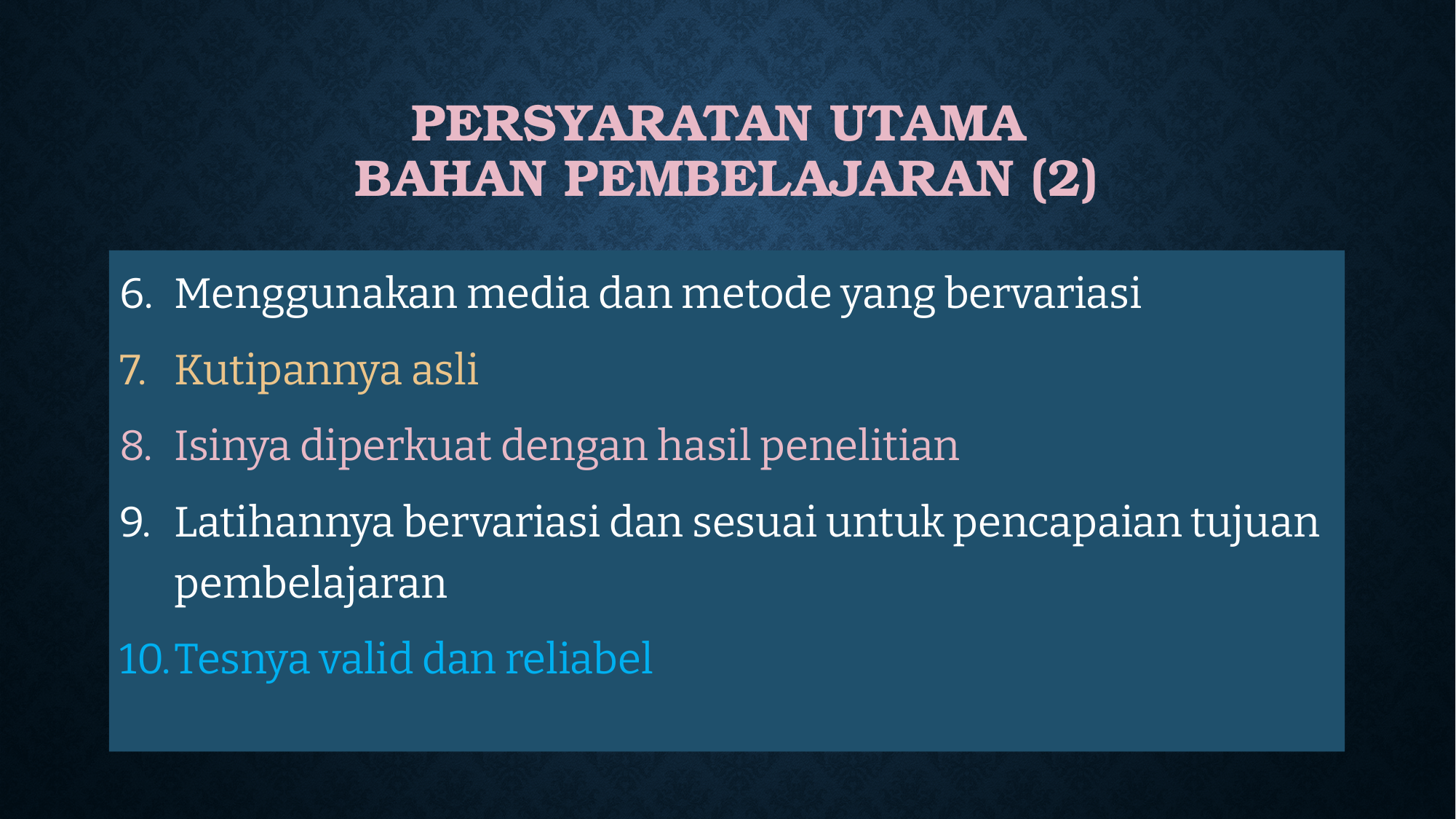

# Persyaratan utama bahan pembelajaran (2)
Menggunakan media dan metode yang bervariasi
Kutipannya asli
Isinya diperkuat dengan hasil penelitian
Latihannya bervariasi dan sesuai untuk pencapaian tujuan pembelajaran
Tesnya valid dan reliabel